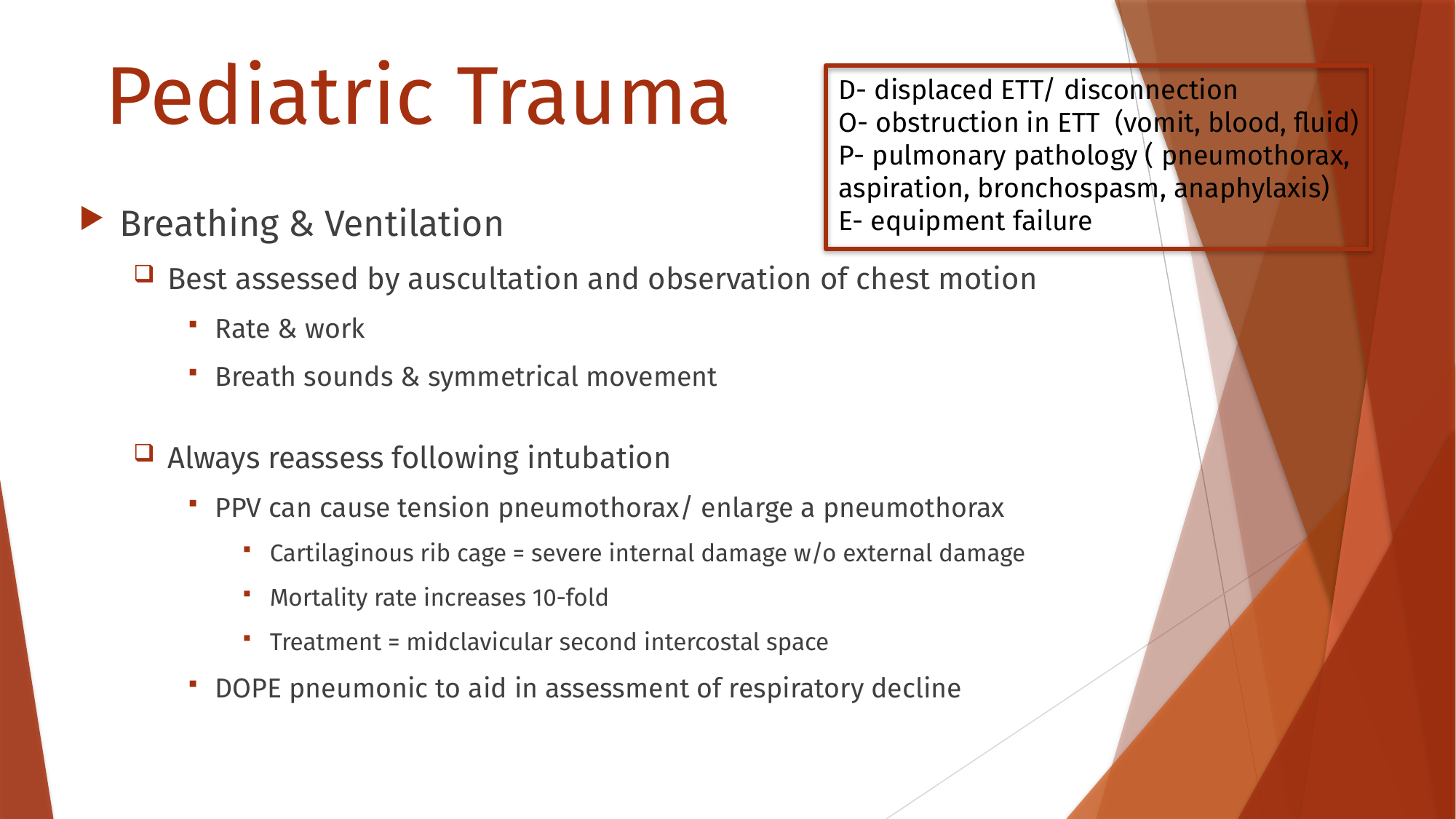

D- displaced ETT/ disconnection
O- obstruction in ETT  (vomit, blood, fluid)
P- pulmonary pathology ( pneumothorax, aspiration, bronchospasm, anaphylaxis)
E- equipment failure
# Pediatric Trauma

Breathing & Ventilation
Best assessed by auscultation and observation of chest motion
Rate & work
Breath sounds & symmetrical movement

Always reassess following intubation
PPV can cause tension pneumothorax/ enlarge a pneumothorax
Cartilaginous rib cage = severe internal damage w/o external damage
Mortality rate increases 10-fold
Treatment = midclavicular second intercostal space
DOPE pneumonic to aid in assessment of respiratory decline